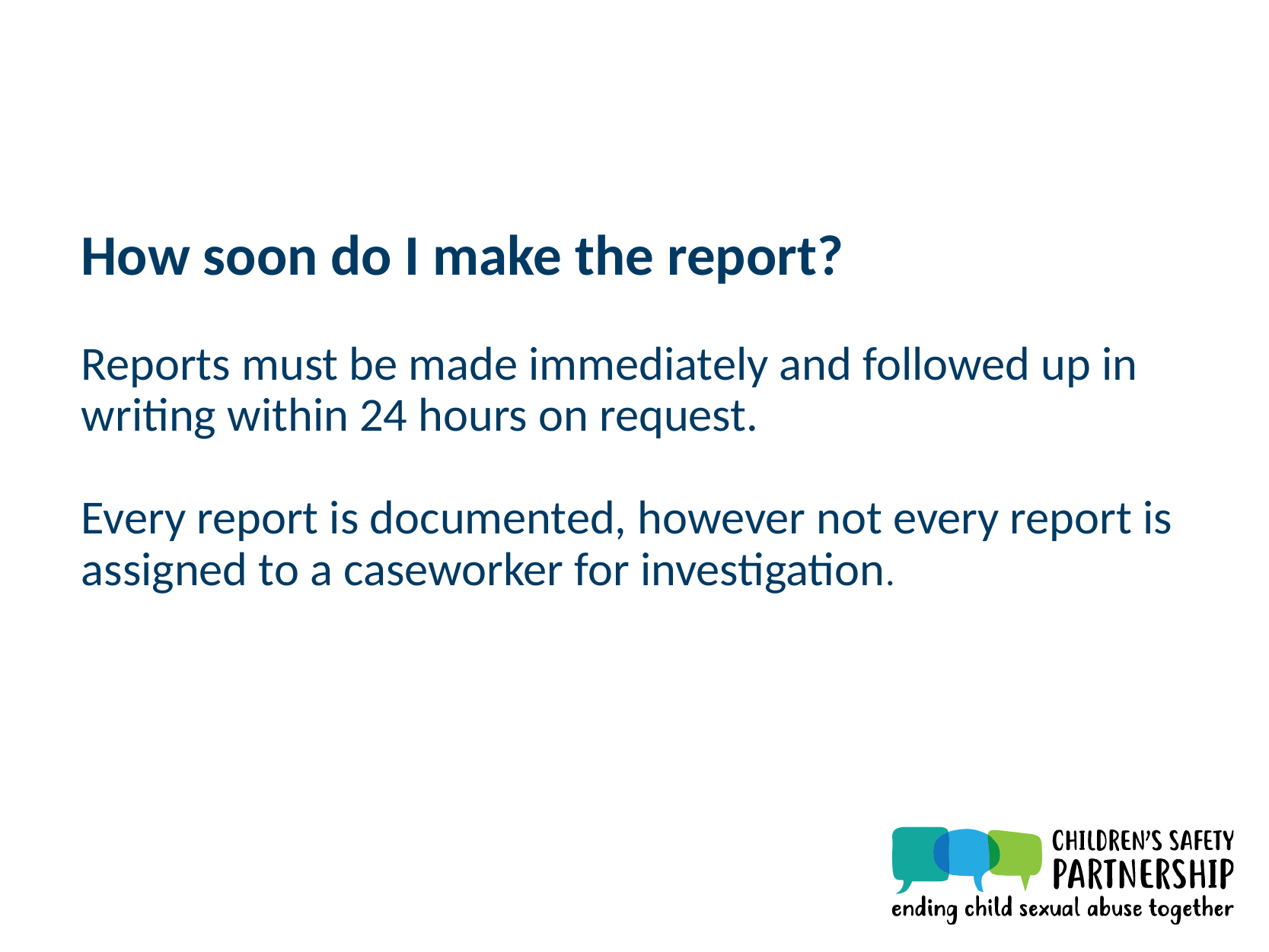

How soon do I make the report?

Reports must be made immediately and followed up in writing within 24 hours on request.

Every report is documented, however not every report is assigned to a caseworker for investigation.